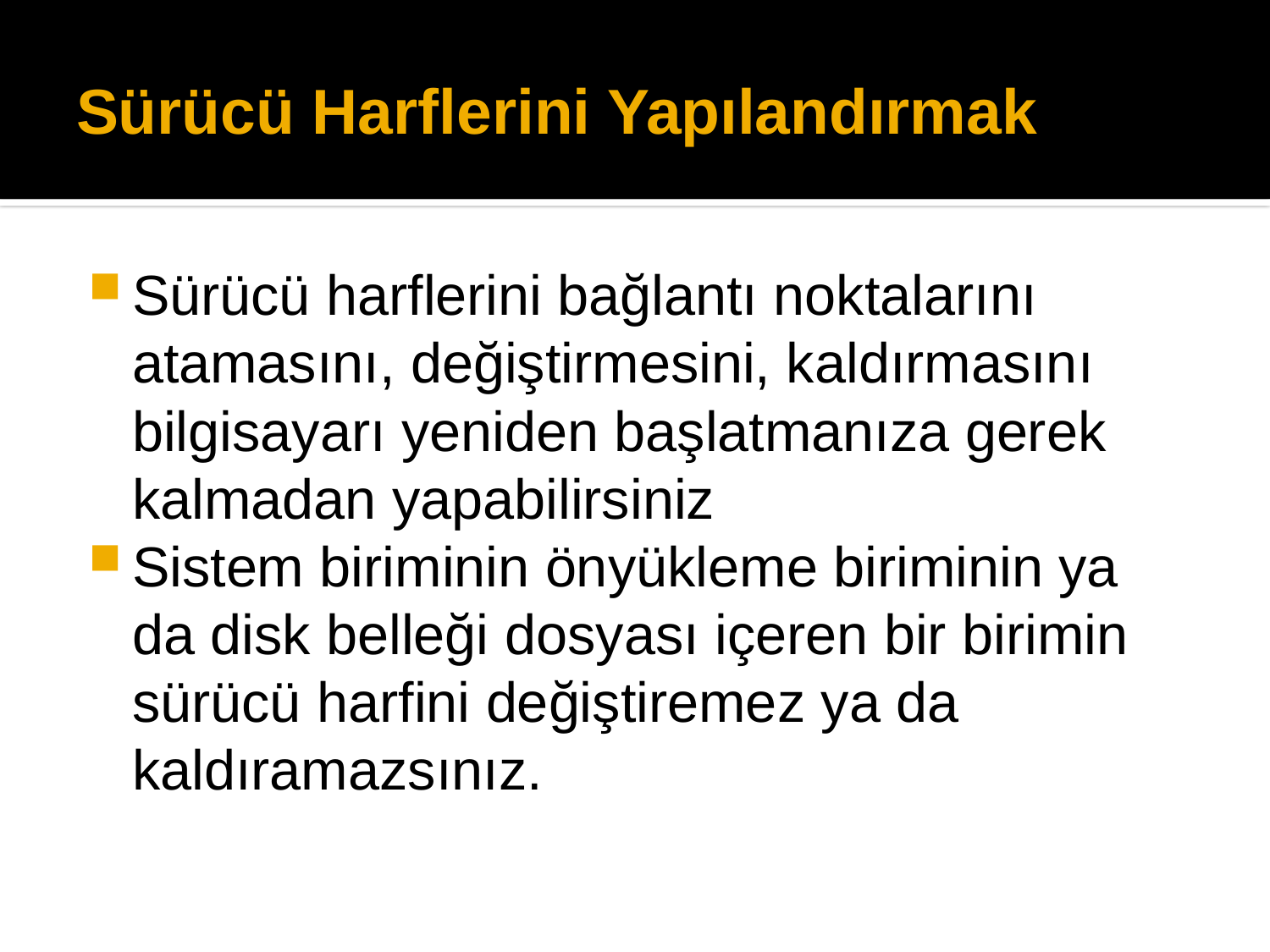

# Sürücü Harflerini Yapılandırmak
Sürücü harflerini bağlantı noktalarını atamasını, değiştirmesini, kaldırmasını bilgisayarı yeniden başlatmanıza gerek  kalmadan yapabilirsiniz
Sistem biriminin önyükleme biriminin ya da disk belleği dosyası içeren bir birimin sürücü harfini değiştiremez ya da kaldıramazsınız.